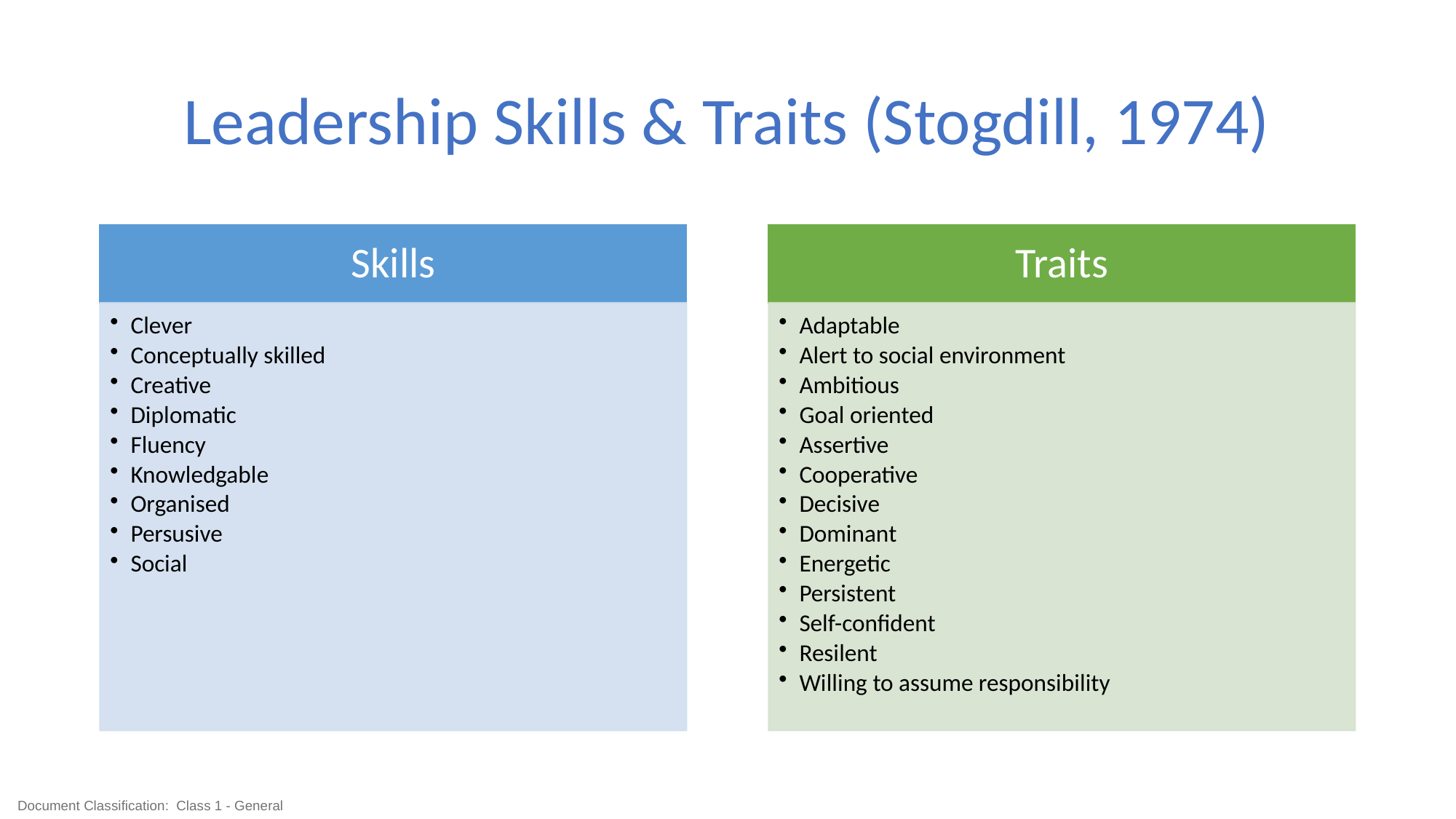

# Leadership Skills & Traits (Stogdill, 1974)
Skills
Clever
Conceptually skilled
Creative
Diplomatic
Fluency
Knowledgable
Organised
Persusive
Social
Traits
Adaptable
Alert to social environment
Ambitious
Goal oriented
Assertive
Cooperative
Decisive
Dominant
Energetic
Persistent
Self-confident
Resilent
Willing to assume responsibility